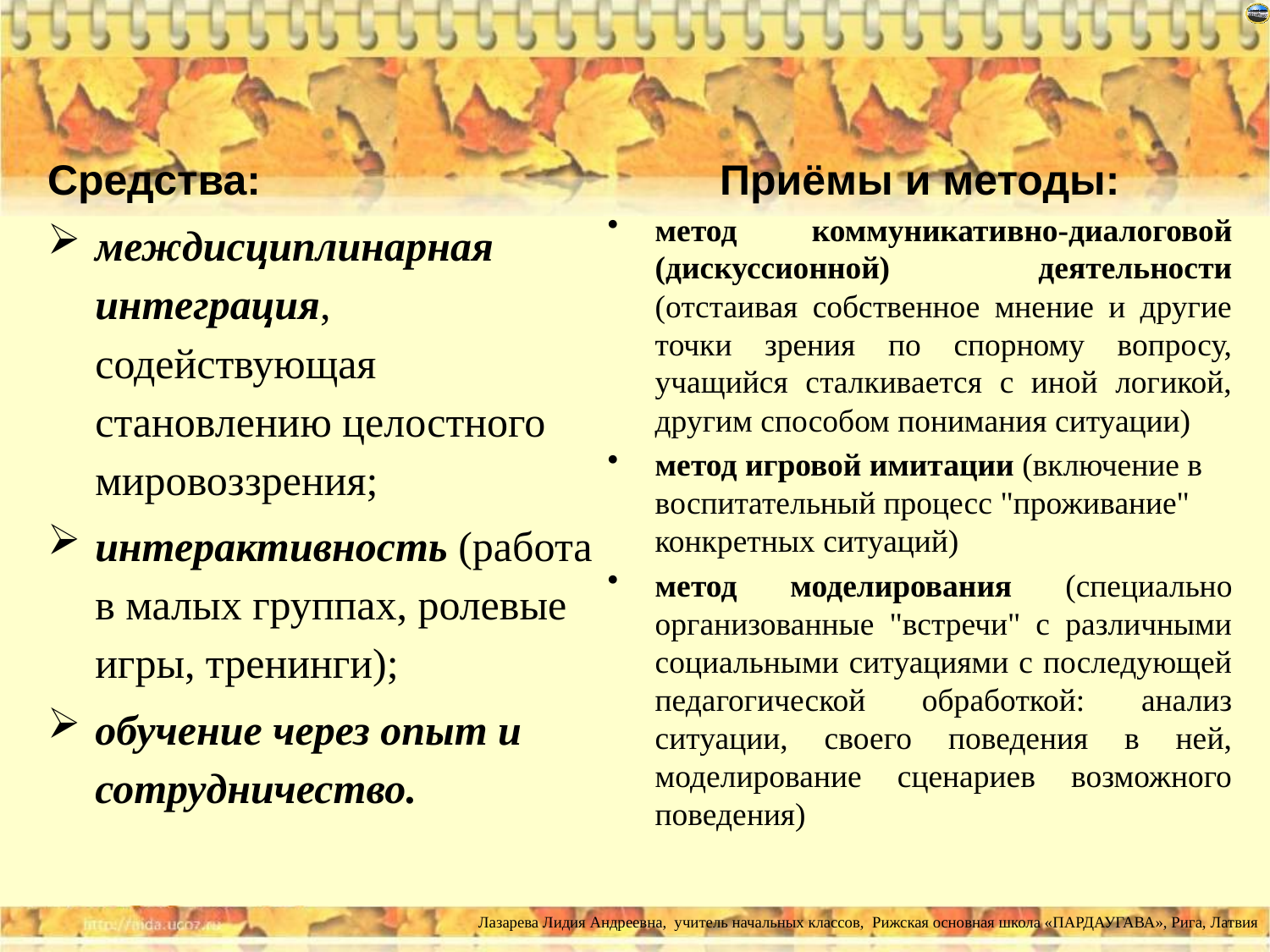

#
Средства:
междисциплинарная интеграция, содействующая становлению целостного мировоззрения;
интерактивность (работа в малых группах, ролевые игры, тренинги);
обучение через опыт и сотрудничество.

Приёмы и методы:
метод коммуникативно-диалоговой (дискуссионной) деятельности (отстаивая собственное мнение и другие точки зрения по спорному вопросу, учащийся сталкивается с иной логикой, другим способом понимания ситуации)
метод игровой имитации (включение в воспитательный процесс "проживание" конкретных ситуаций)
метод моделирования (специально организованные "встречи" с различными социальными ситуациями с последующей педагогической обработкой: анализ ситуации, своего поведения в ней, моделирование сценариев возможного поведения)